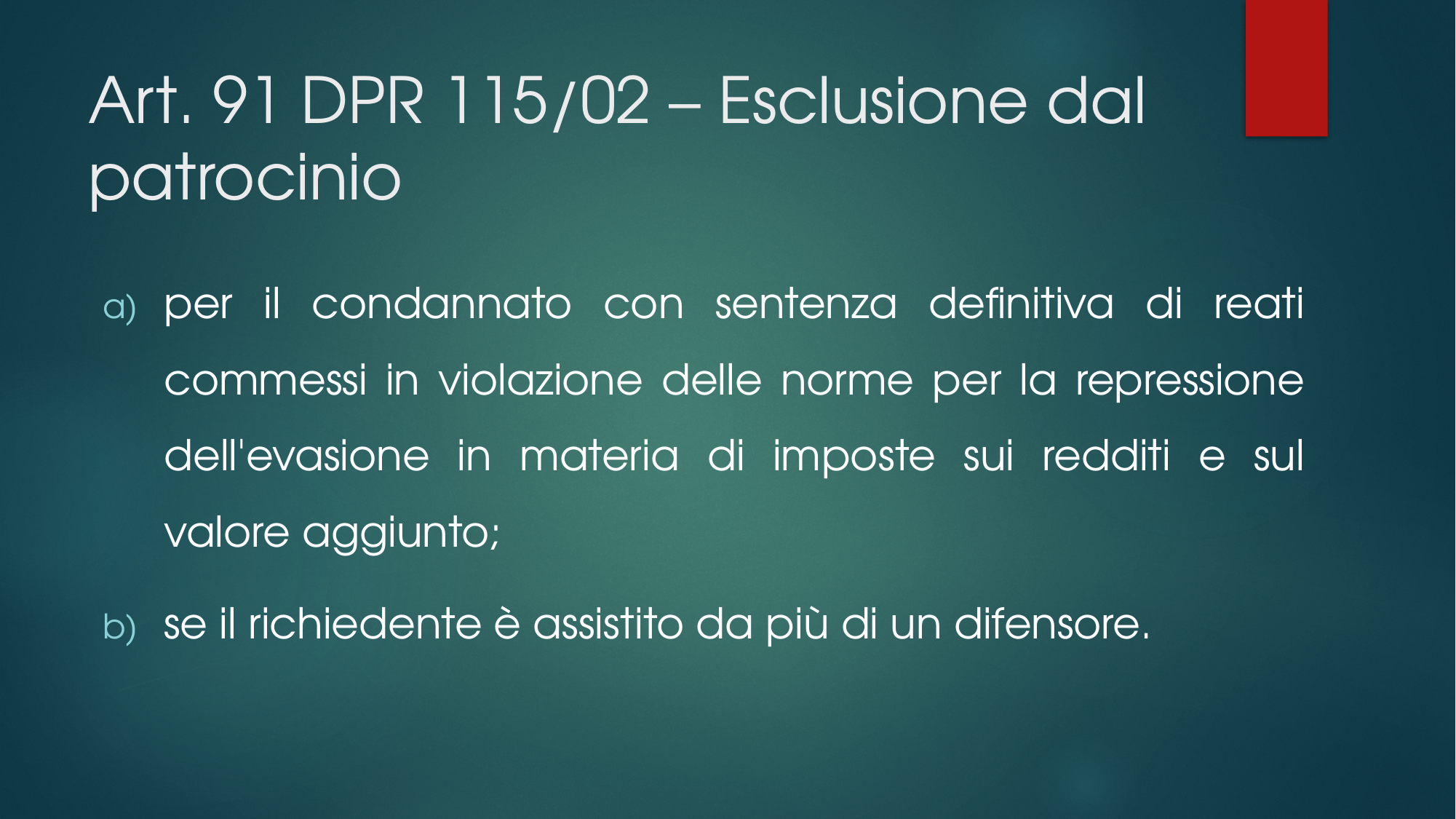

# Art. 91 DPR 115/02 – Esclusione dal patrocinio
per il condannato con sentenza definitiva di reati commessi in violazione delle norme per la repressione dell'evasione in materia di imposte sui redditi e sul valore aggiunto;
se il richiedente è assistito da più di un difensore.